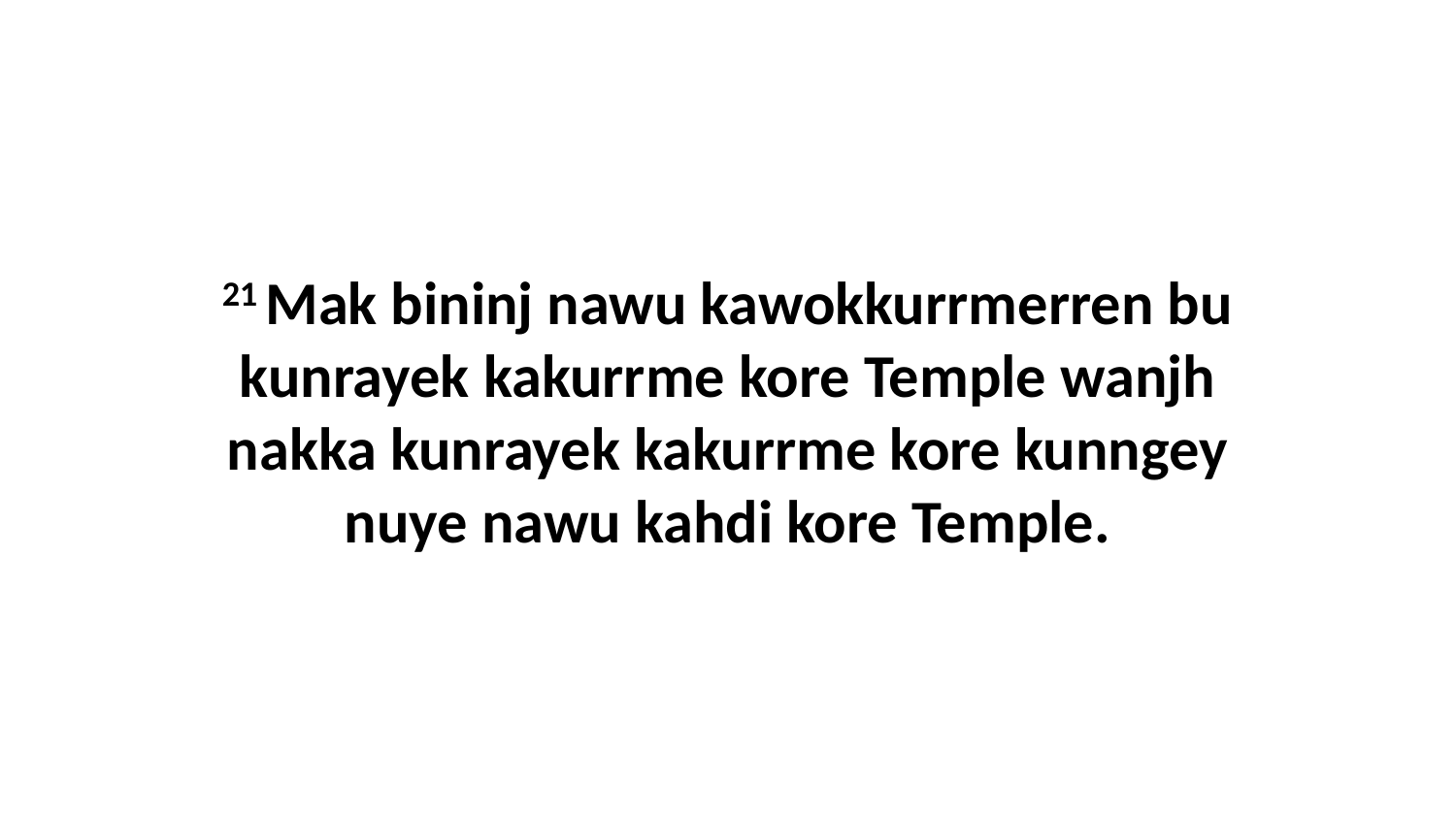

21 Mak bininj nawu kawokkurrmerren bu kunrayek kakurrme kore Temple wanjh nakka kunrayek kakurrme kore kunngey nuye nawu kahdi kore Temple.